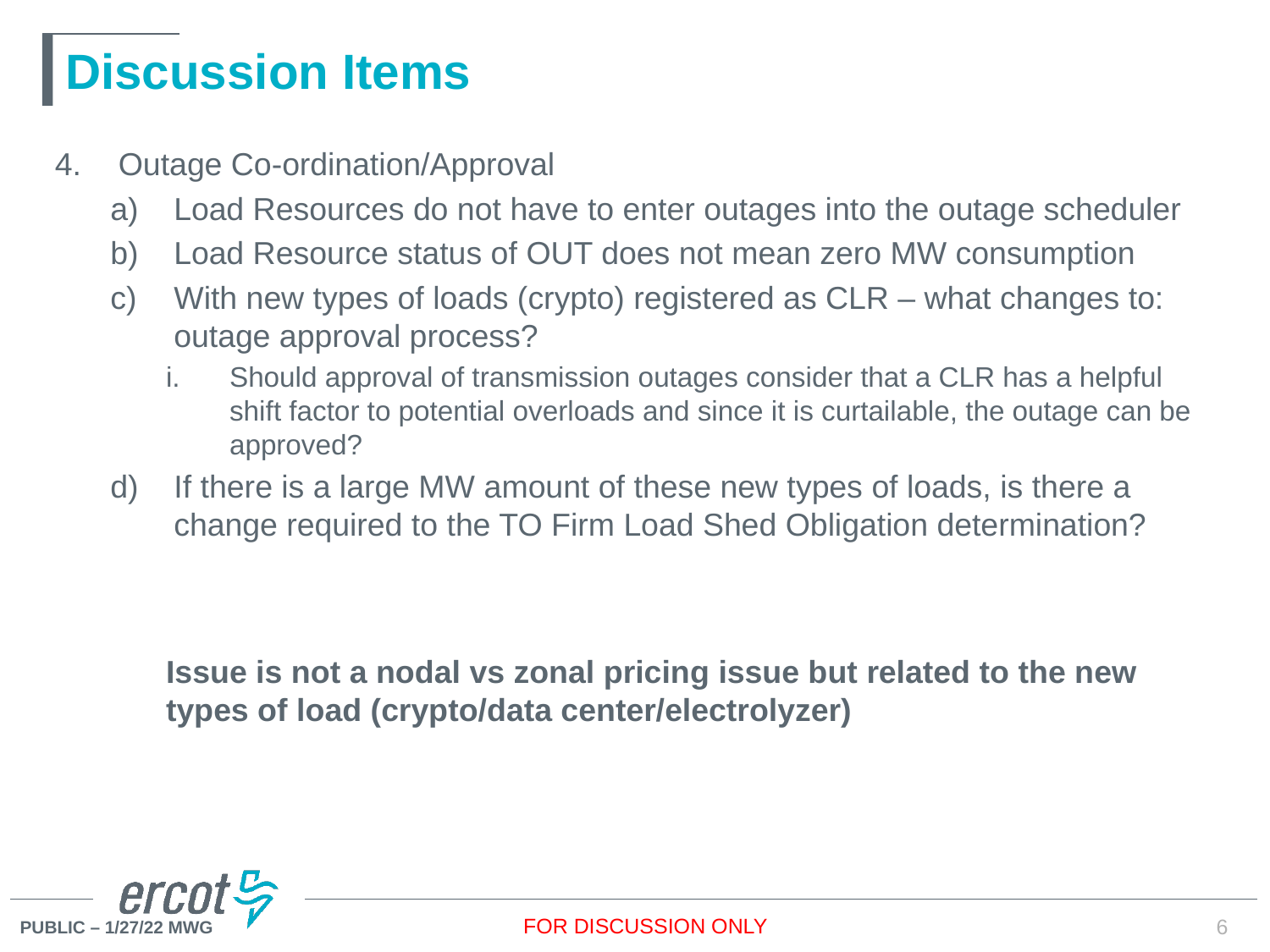

# Discussion Items
Outage Co-ordination/Approval
Load Resources do not have to enter outages into the outage scheduler
Load Resource status of OUT does not mean zero MW consumption
With new types of loads (crypto) registered as CLR – what changes to: outage approval process?
Should approval of transmission outages consider that a CLR has a helpful shift factor to potential overloads and since it is curtailable, the outage can be approved?
If there is a large MW amount of these new types of loads, is there a change required to the TO Firm Load Shed Obligation determination?

Issue is not a nodal vs zonal pricing issue but related to the new types of load (crypto/data center/electrolyzer)
FOR DISCUSSION ONLY
6